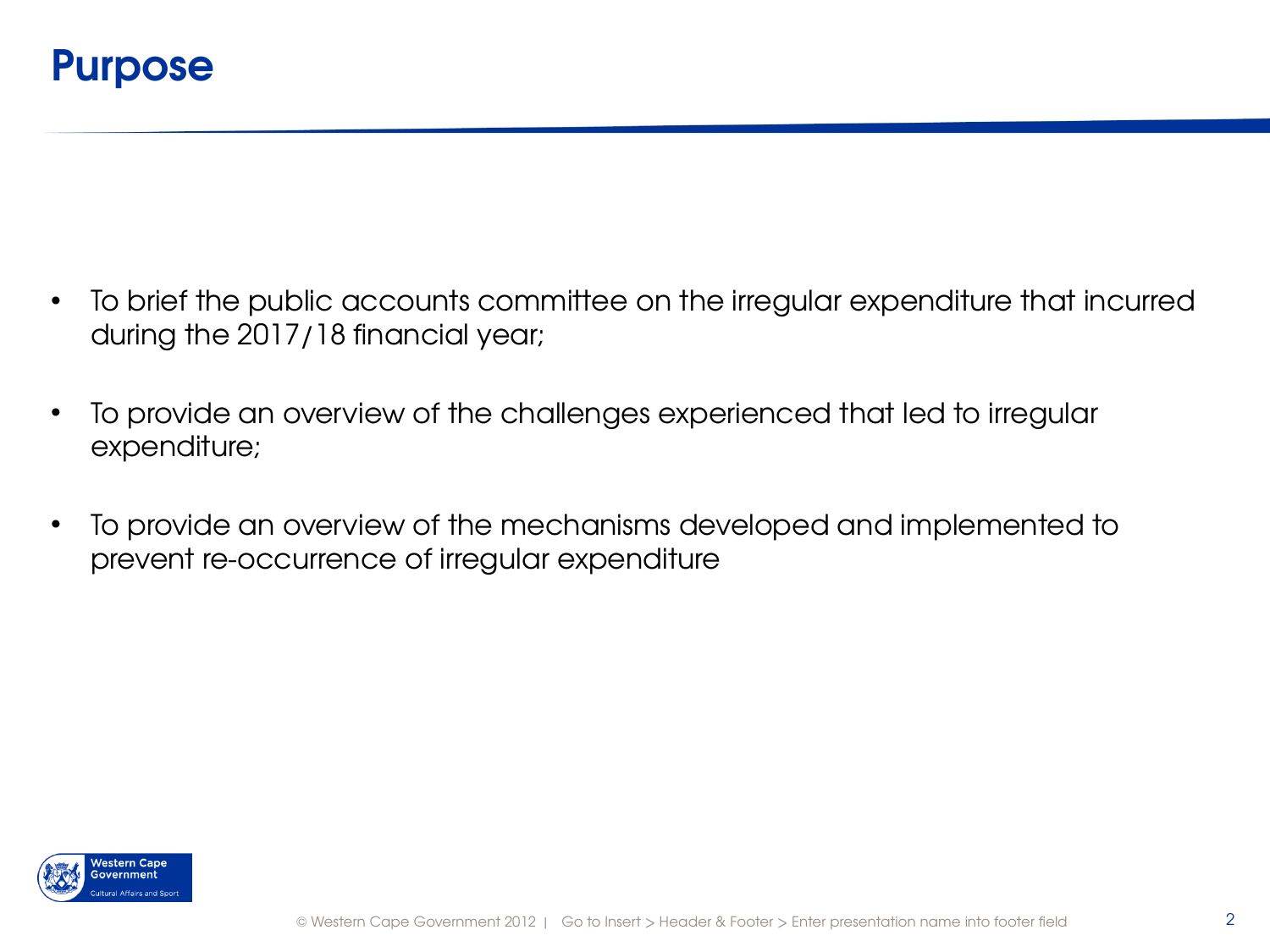

# Purpose

To brief the public accounts committee on the irregular expenditure that incurred during the 2017/18 financial year;

To provide an overview of the challenges experienced that led to irregular expenditure;

To provide an overview of the mechanisms developed and implemented to prevent re-occurrence of irregular expenditure
Go to Insert > Header & Footer > Enter presentation name into footer field
2